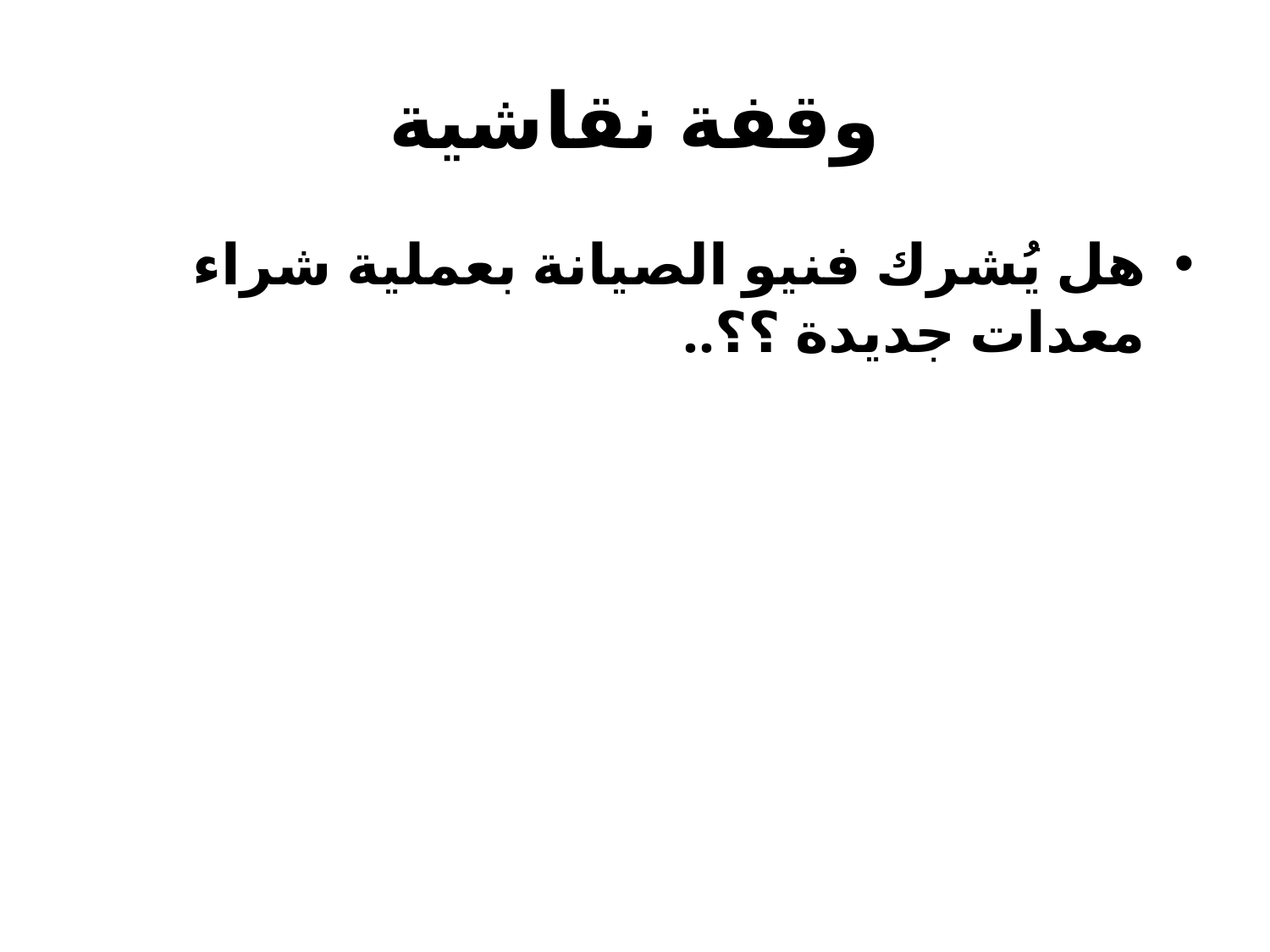

# وقفة نقاشية
هل يُشرك فنيو الصيانة بعملية شراء معدات جديدة ؟؟..